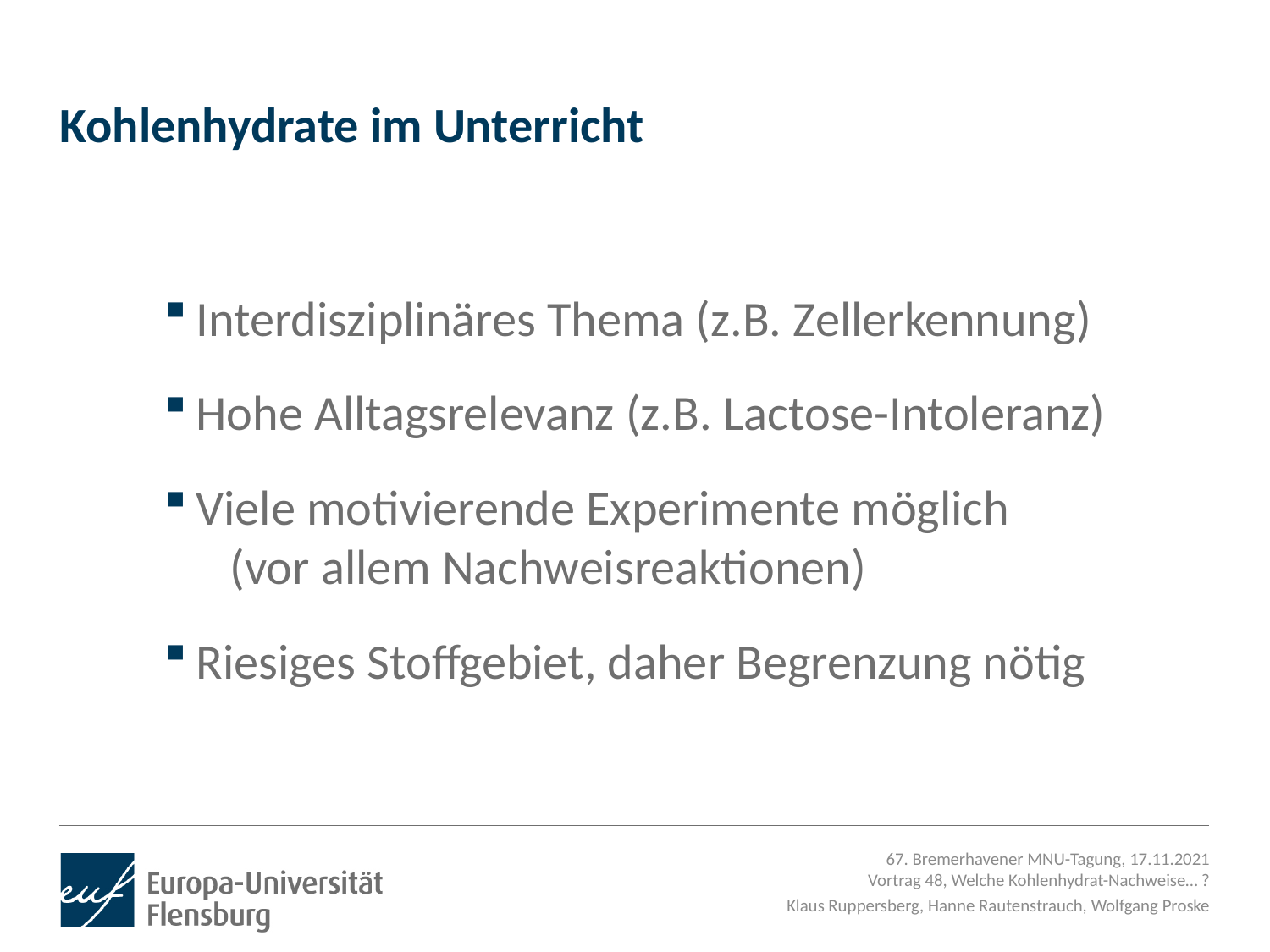

# Kohlenhydrate im Unterricht
Interdisziplinäres Thema (z.B. Zellerkennung)
Hohe Alltagsrelevanz (z.B. Lactose-Intoleranz)
Viele motivierende Experimente möglich
   (vor allem Nachweisreaktionen)
Riesiges Stoffgebiet, daher Begrenzung nötig